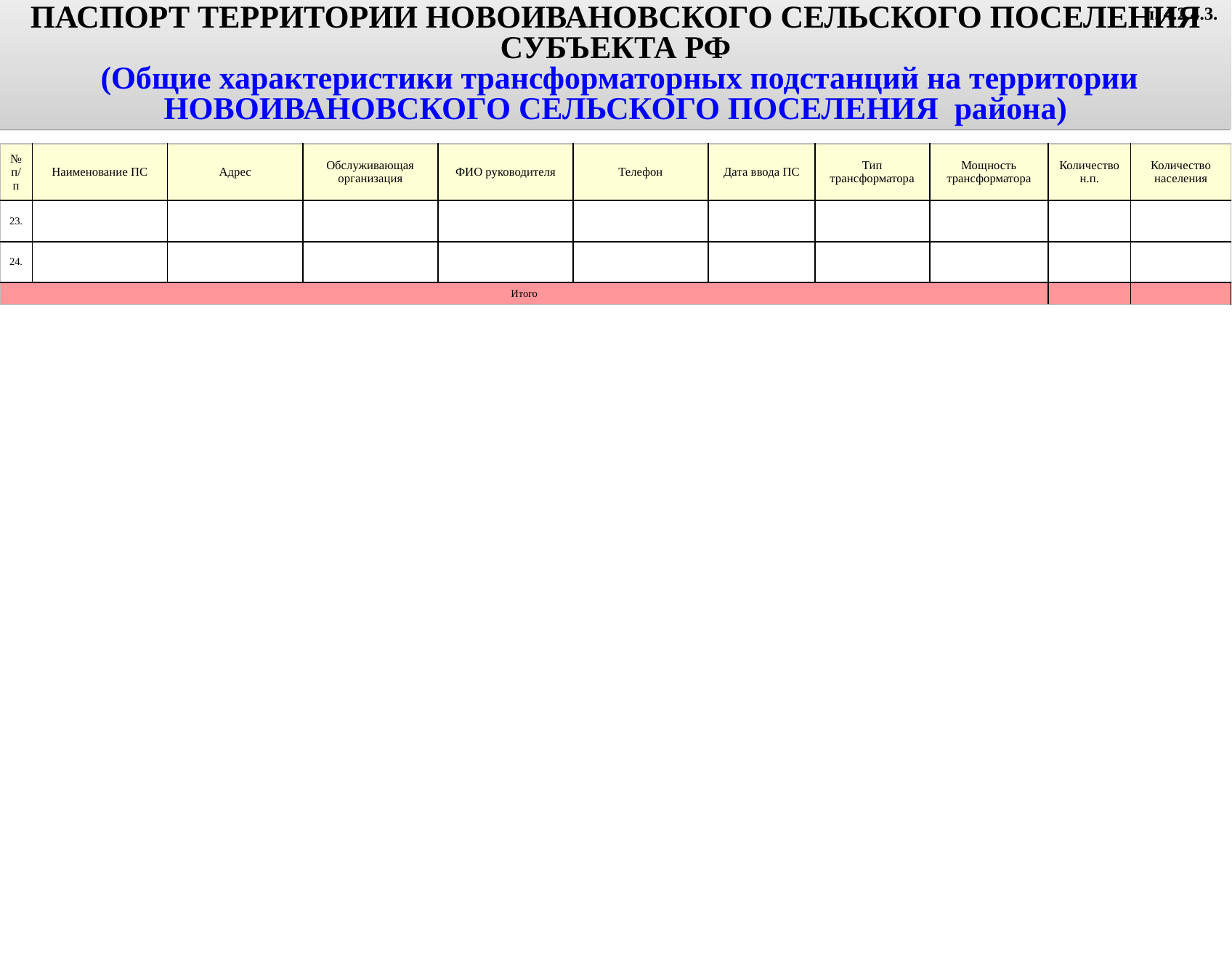

ПАСПОРТ ТЕРРИТОРИИ НОВОИВАНОВСКОГО СЕЛЬСКОГО ПОСЕЛЕНИЯ СУБЪЕКТА РФ
 (Общие характеристики трансформаторных подстанций на территории НОВОИВАНОВСКОГО СЕЛЬСКОГО ПОСЕЛЕНИЯ  района)
п. 4.2.4.3.
| № п/п | Наименование ПС | Адрес | Обслуживающая организация | ФИО руководителя | Телефон | Дата ввода ПС | Тип трансформатора | Мощность трансформатора | Количество н.п. | Количество населения |
| --- | --- | --- | --- | --- | --- | --- | --- | --- | --- | --- |
| 23. |  |  |  |  |  |  |  |  |  |  |
| 24. |  |  |  |  |  |  |  |  |  |  |
| Итого |  |  |  |  |  |  |  |  |  |  |